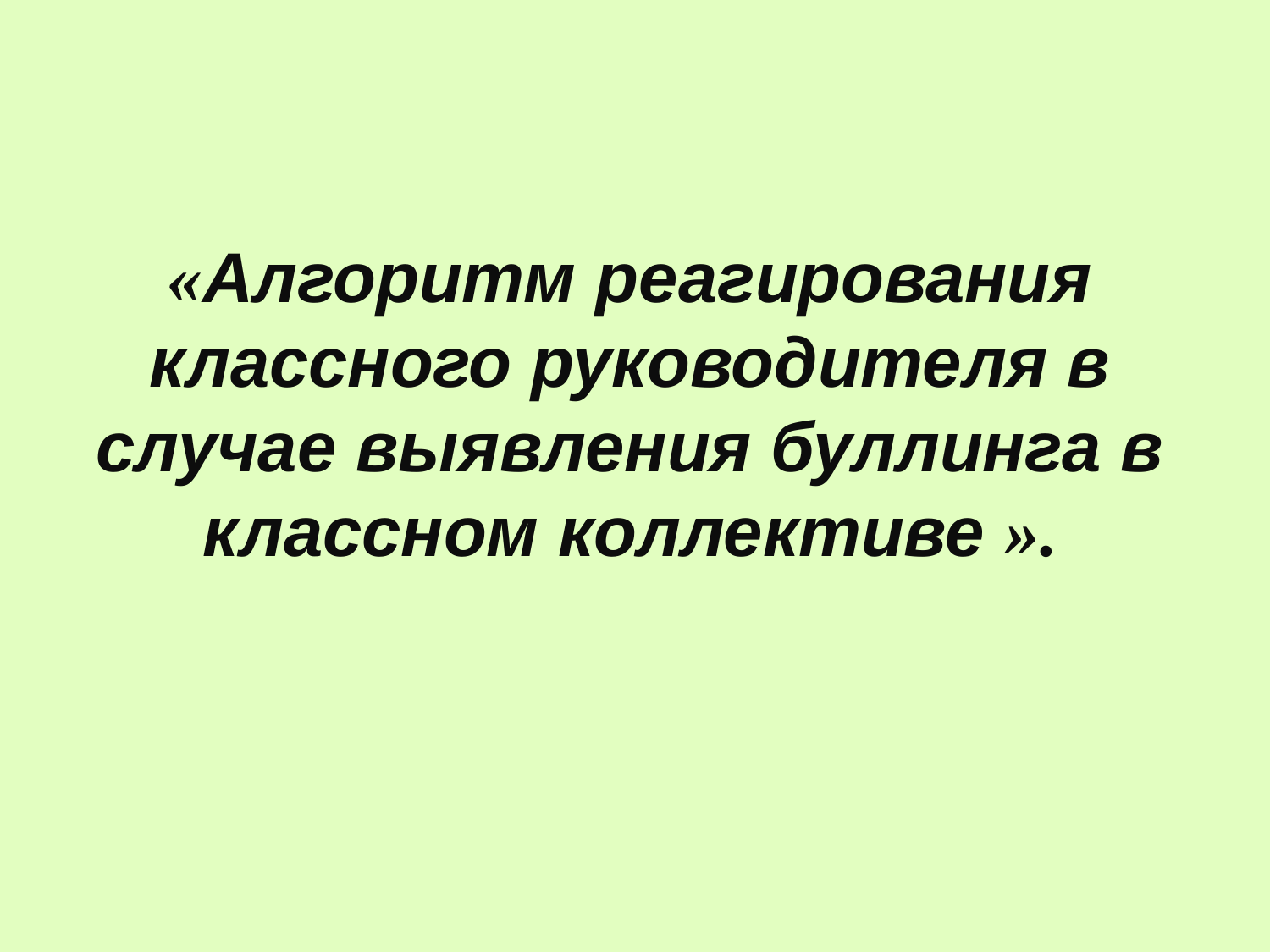

«Алгоритм реагирования классного руководителя в случае выявления буллинга в классном коллективе ».